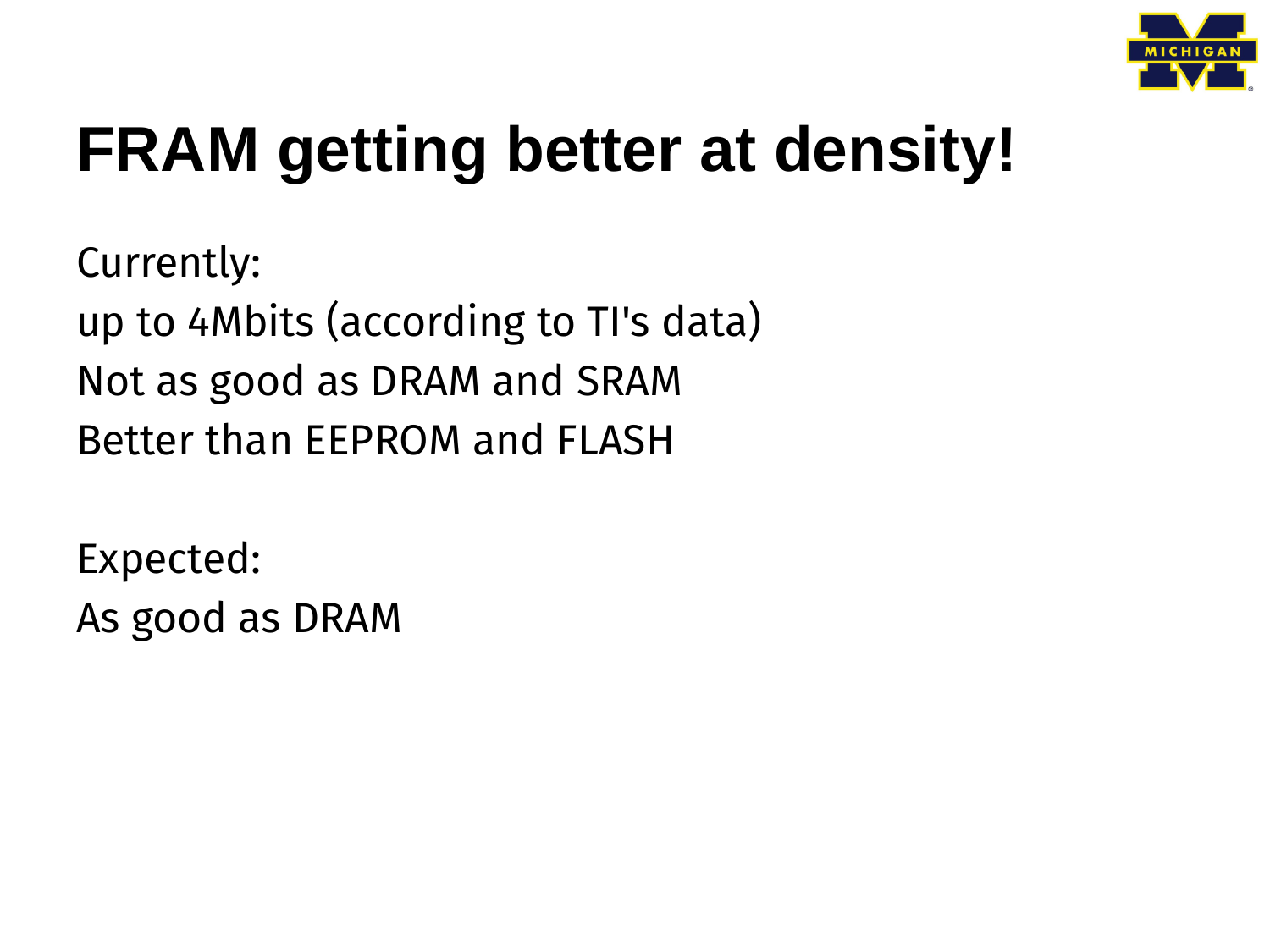

# FRAM getting better at density!
Currently:
up to 4Mbits (according to TI's data)
Not as good as DRAM and SRAM
Better than EEPROM and FLASH

Expected:
As good as DRAM